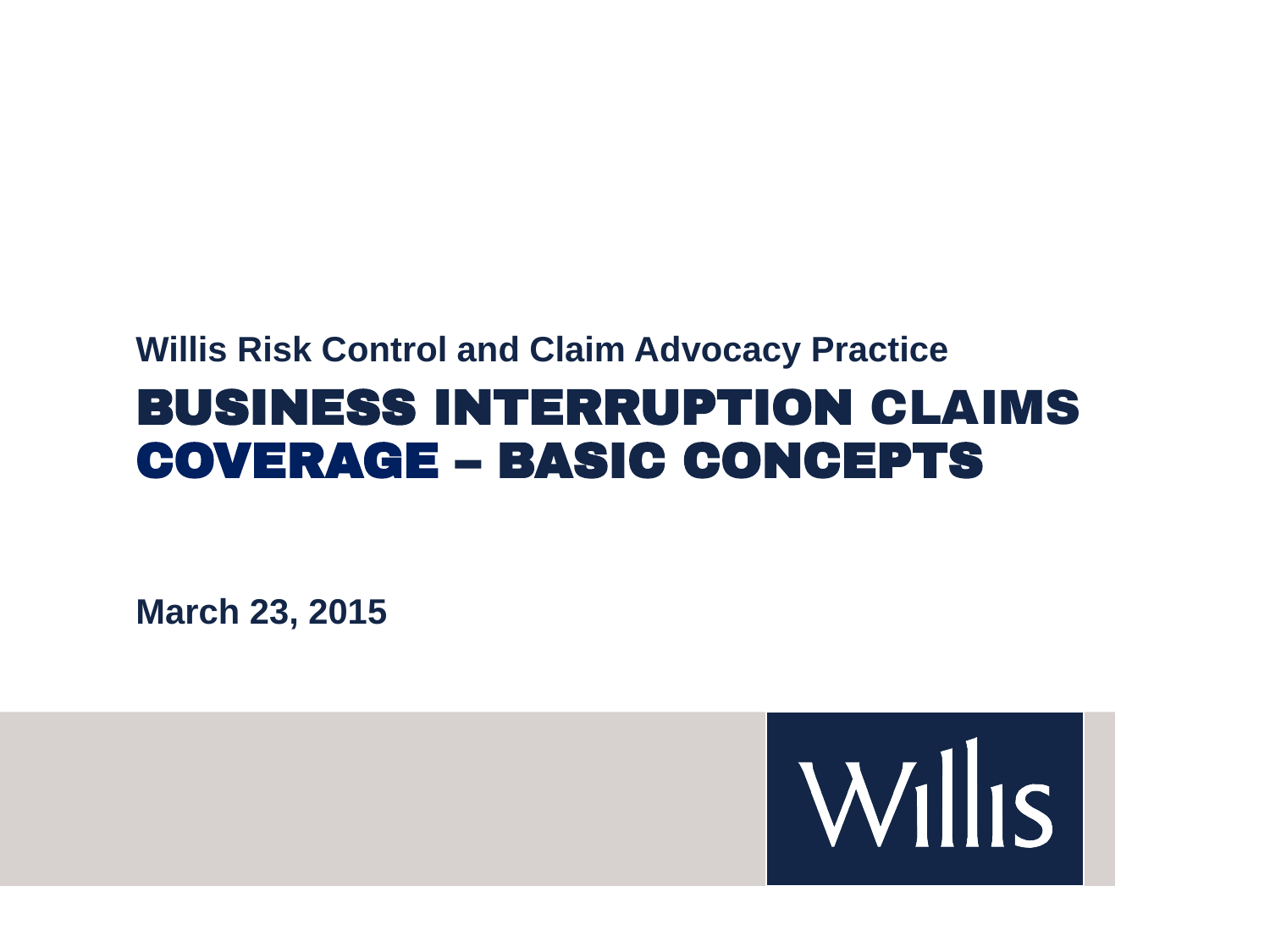

Willis Risk Control and Claim Advocacy Practice
# Business interruption CLAIMS Coverage – basic concepts
March 23, 2015